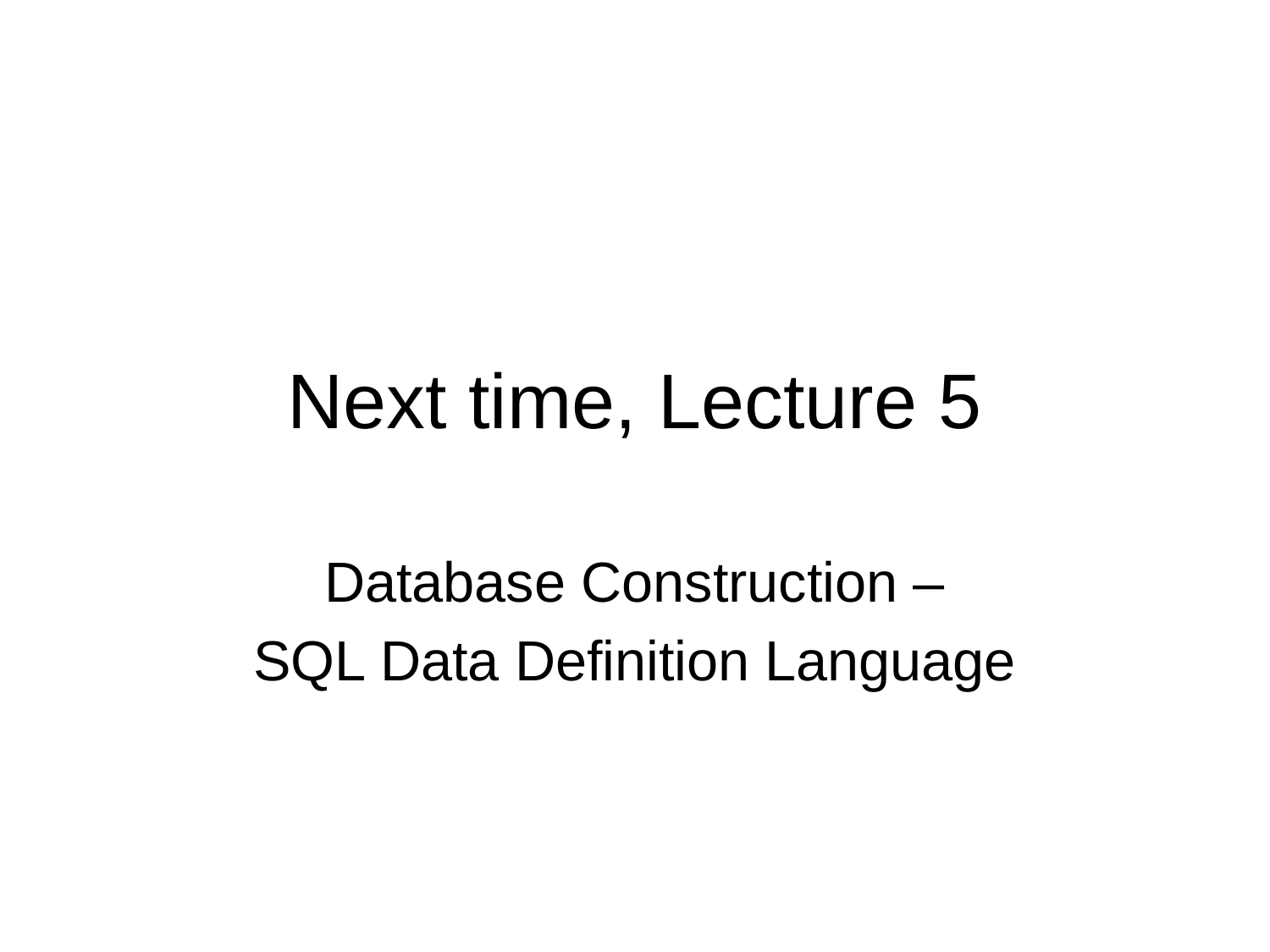

# Next time, Lecture 5
Database Construction –
SQL Data Definition Language